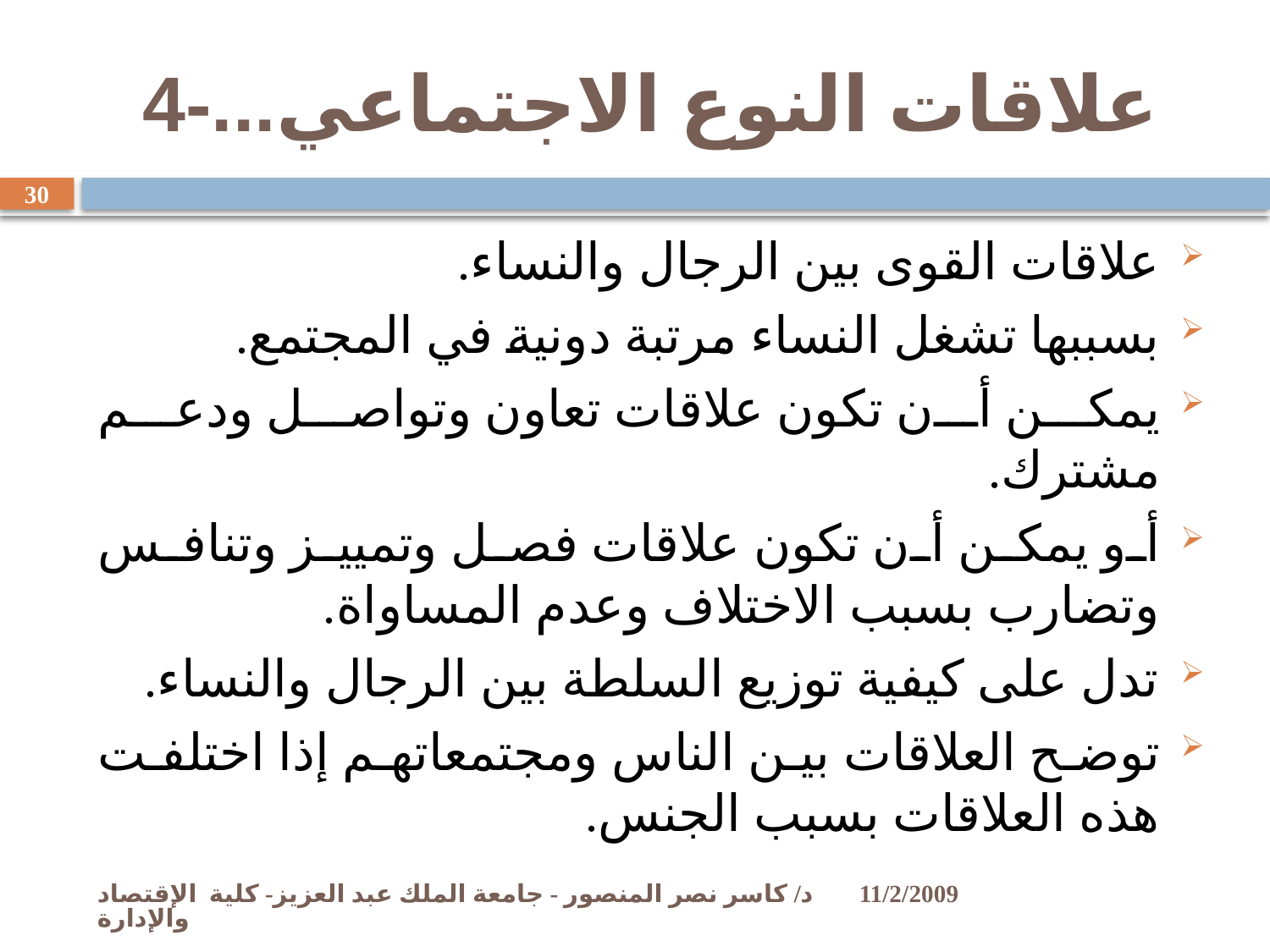

# 4-...علاقات النوع الاجتماعي
30
علاقات القوى بين الرجال والنساء.
بسببها تشغل النساء مرتبة دونية في المجتمع.
يمكن أن تكون علاقات تعاون وتواصل ودعم مشترك.
أو يمكن أن تكون علاقات فصل وتمييز وتنافس وتضارب بسبب الاختلاف وعدم المساواة.
تدل على كيفية توزيع السلطة بين الرجال والنساء.
توضح العلاقات بين الناس ومجتمعاتهم إذا اختلفت هذه العلاقات بسبب الجنس.
د/ كاسر نصر المنصور - جامعة الملك عبد العزيز- كلية الإقتصاد والإدارة
11/2/2009